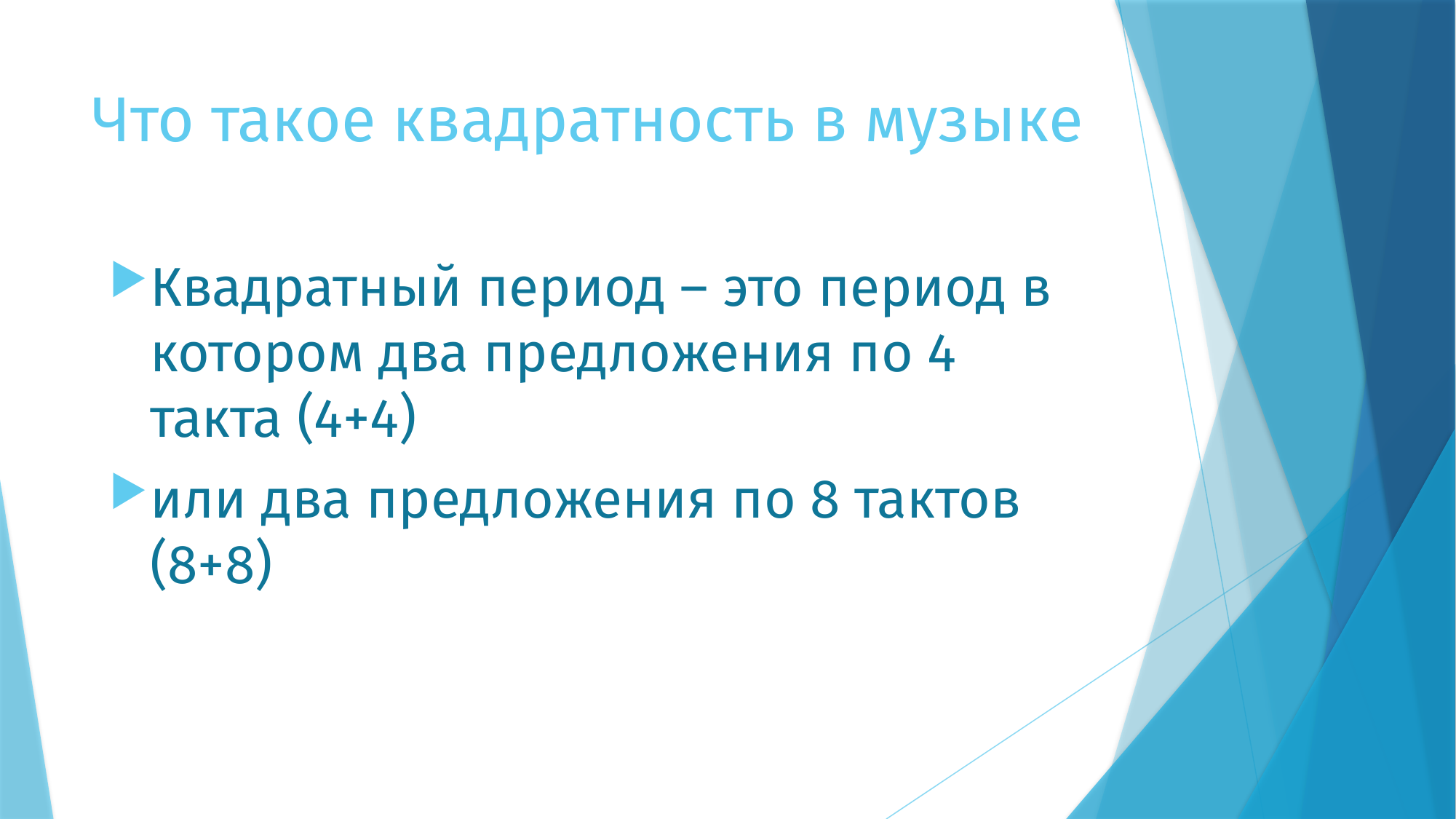

# Что такое квадратность в музыке
Квадратный период – это период в котором два предложения по 4 такта (4+4)
или два предложения по 8 тактов (8+8)